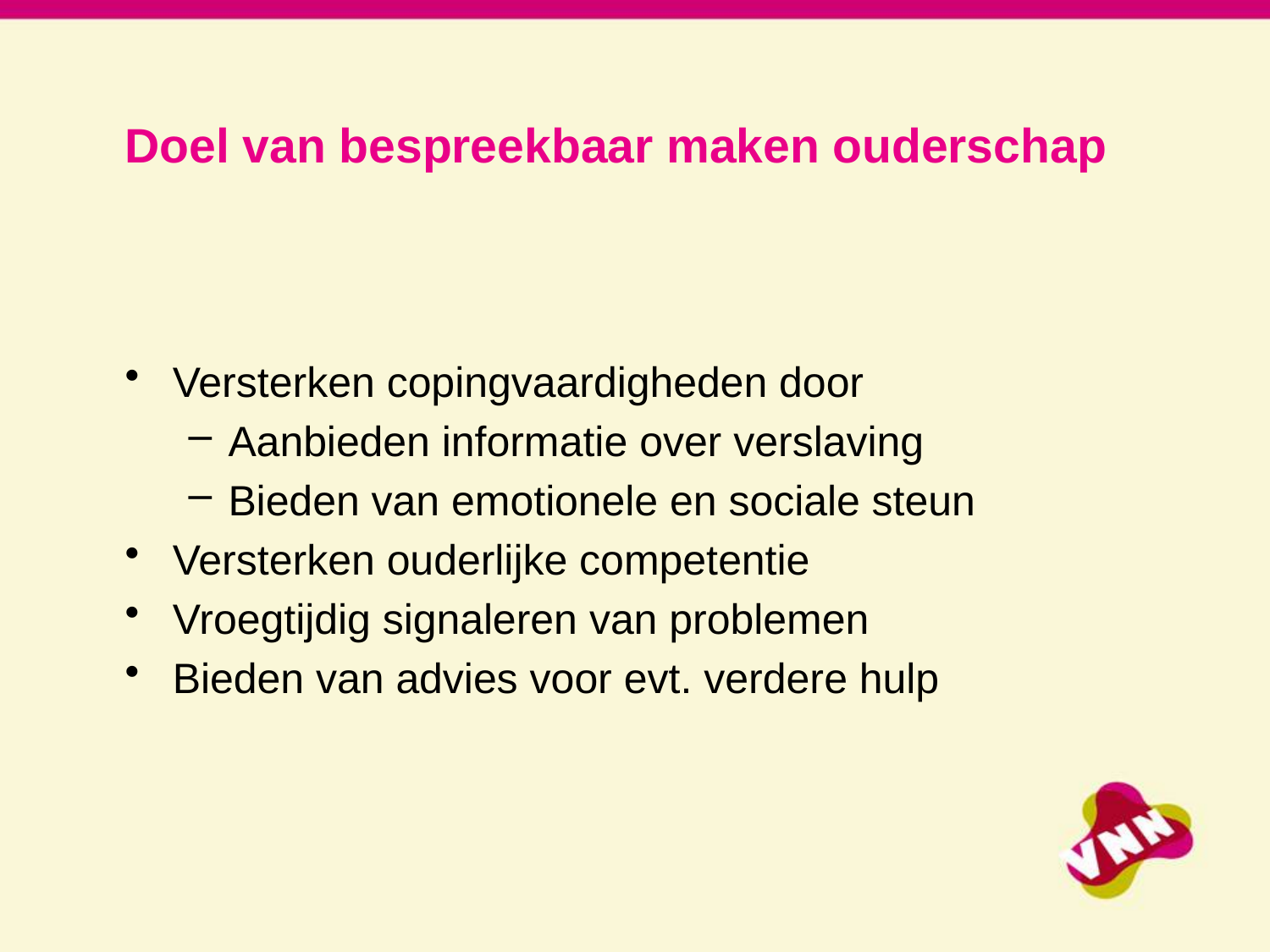

# Doel van bespreekbaar maken ouderschap

Versterken copingvaardigheden door
Aanbieden informatie over verslaving
Bieden van emotionele en sociale steun
Versterken ouderlijke competentie
Vroegtijdig signaleren van problemen
Bieden van advies voor evt. verdere hulp